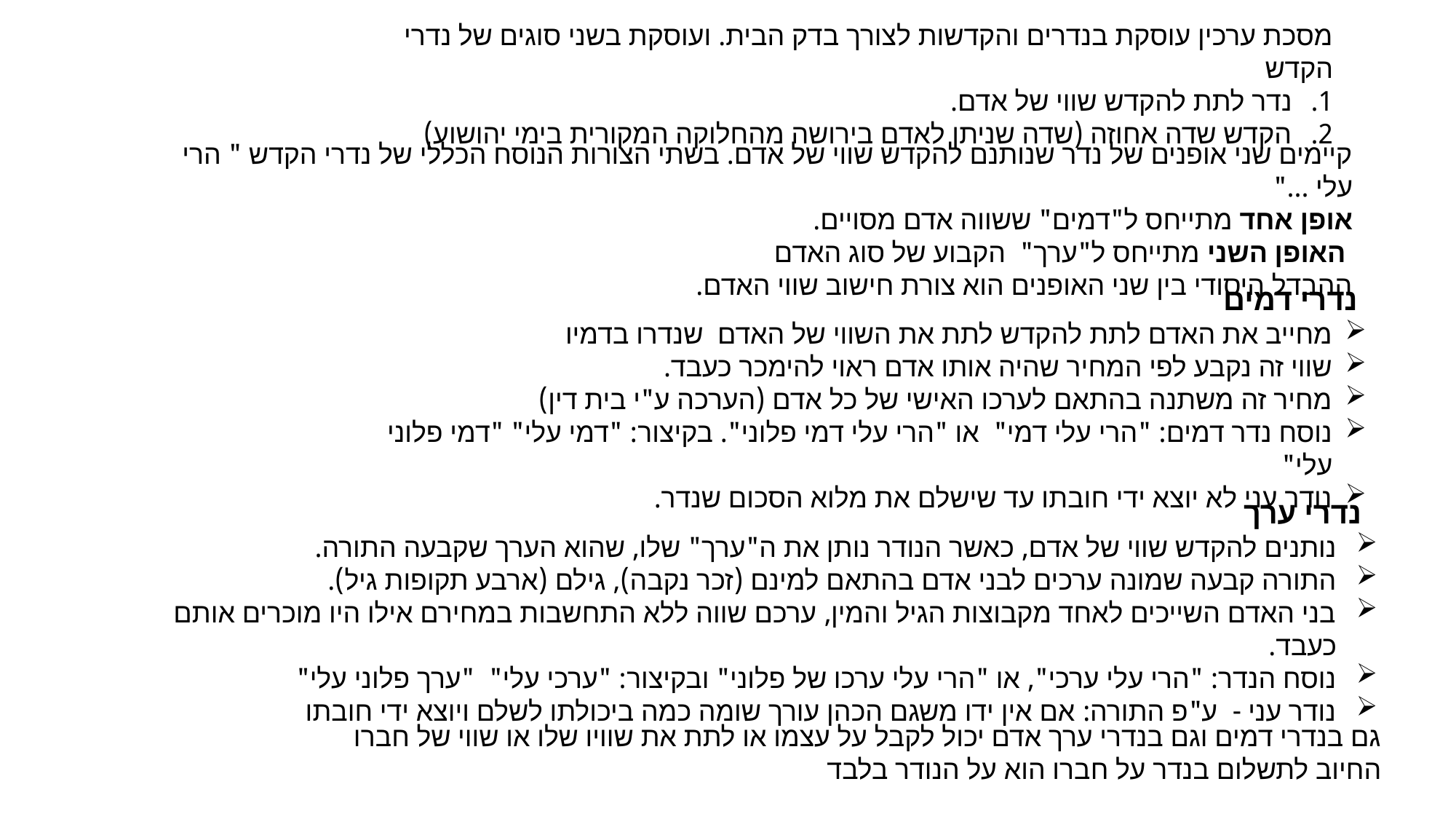

מסכת ערכין עוסקת בנדרים והקדשות לצורך בדק הבית. ועוסקת בשני סוגים של נדרי הקדש
נדר לתת להקדש שווי של אדם.
הקדש שדה אחוזה (שדה שניתן לאדם בירושה מהחלוקה המקורית בימי יהושוע)
קיימים שני אופנים של נדר שנותנם להקדש שווי של אדם. בשתי הצורות הנוסח הכללי של נדרי הקדש " הרי עלי ..."
אופן אחד מתייחס ל"דמים" ששווה אדם מסויים.
 האופן השני מתייחס ל"ערך"  הקבוע של סוג האדם
ההבדל היסודי בין שני האופנים הוא צורת חישוב שווי האדם.
         נדרי דמים
מחייב את האדם לתת להקדש לתת את השווי של האדם  שנדרו בדמיו
שווי זה נקבע לפי המחיר שהיה אותו אדם ראוי להימכר כעבד.
מחיר זה משתנה בהתאם לערכו האישי של כל אדם (הערכה ע"י בית דין)
נוסח נדר דמים: "הרי עלי דמי"  או "הרי עלי דמי פלוני". בקיצור: "דמי עלי" "דמי פלוני עלי"
נודר עני לא יוצא ידי חובתו עד שישלם את מלוא הסכום שנדר.
          נדרי ערך
נותנים להקדש שווי של אדם, כאשר הנודר נותן את ה"ערך" שלו, שהוא הערך שקבעה התורה.
התורה קבעה שמונה ערכים לבני אדם בהתאם למינם (זכר נקבה), גילם (ארבע תקופות גיל).
בני האדם השייכים לאחד מקבוצות הגיל והמין, ערכם שווה ללא התחשבות במחירם אילו היו מוכרים אותם כעבד.
נוסח הנדר: "הרי עלי ערכי", או "הרי עלי ערכו של פלוני" ובקיצור: "ערכי עלי"  "ערך פלוני עלי"
נודר עני -  ע"פ התורה: אם אין ידו משגם הכהן עורך שומה כמה ביכולתו לשלם ויוצא ידי חובתו
גם בנדרי דמים וגם בנדרי ערך אדם יכול לקבל על עצמו או לתת את שוויו שלו או שווי של חברו
החיוב לתשלום בנדר על חברו הוא על הנודר בלבד